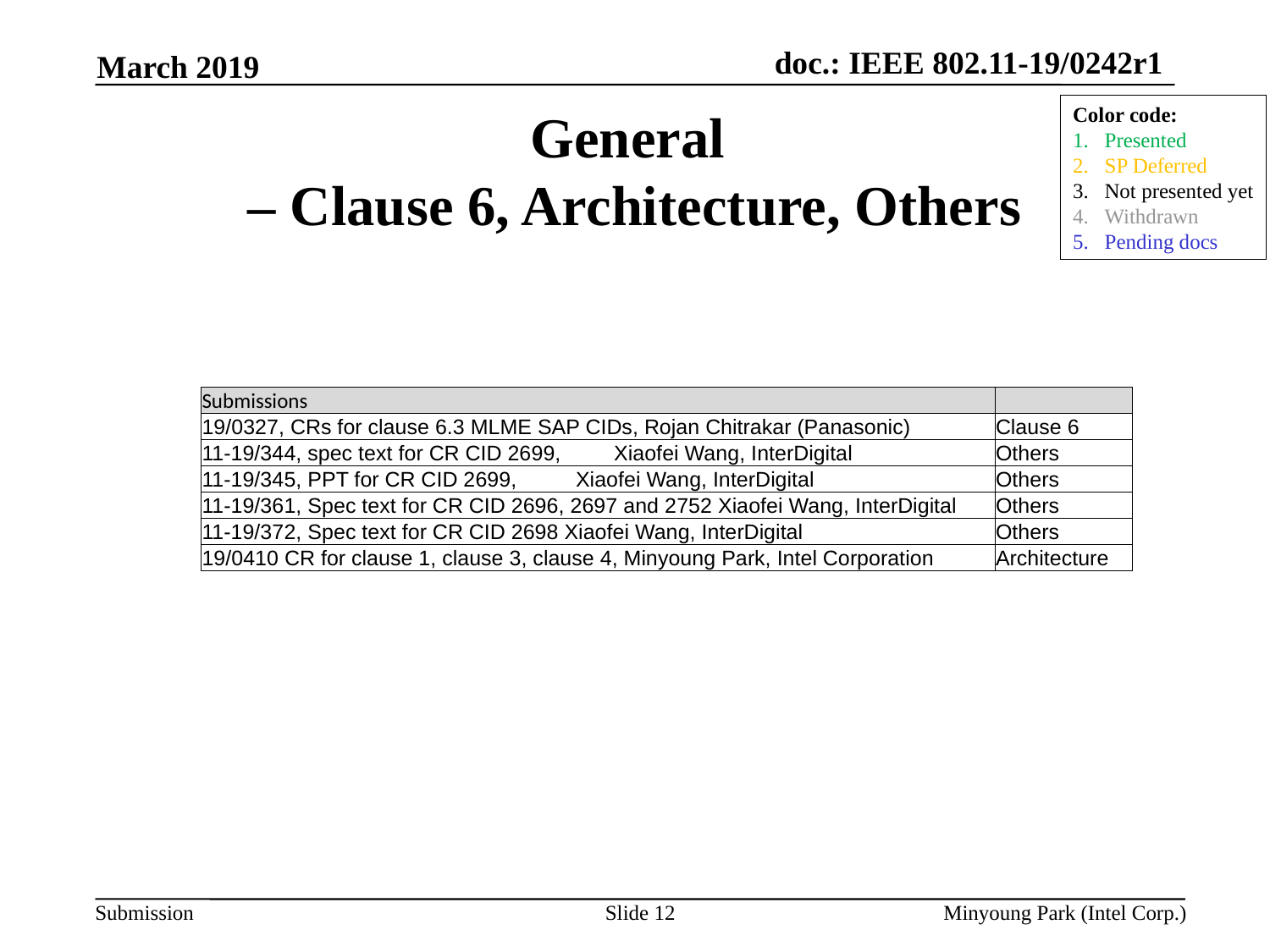

March 2019
# General – Clause 6, Architecture, Others
Color code:
Presented
SP Deferred
Not presented yet
Withdrawn
Pending docs
| Submissions |  |
| --- | --- |
| 19/0327, CRs for clause 6.3 MLME SAP CIDs, Rojan Chitrakar (Panasonic) | Clause 6 |
| 11-19/344, spec text for CR CID 2699,         Xiaofei Wang, InterDigital | Others |
| 11-19/345, PPT for CR CID 2699,          Xiaofei Wang, InterDigital | Others |
| 11-19/361, Spec text for CR CID 2696, 2697 and 2752 Xiaofei Wang, InterDigital | Others |
| 11-19/372, Spec text for CR CID 2698 Xiaofei Wang, InterDigital | Others |
| 19/0410 CR for clause 1, clause 3, clause 4, Minyoung Park, Intel Corporation | Architecture |
Slide 12
Minyoung Park (Intel Corp.)